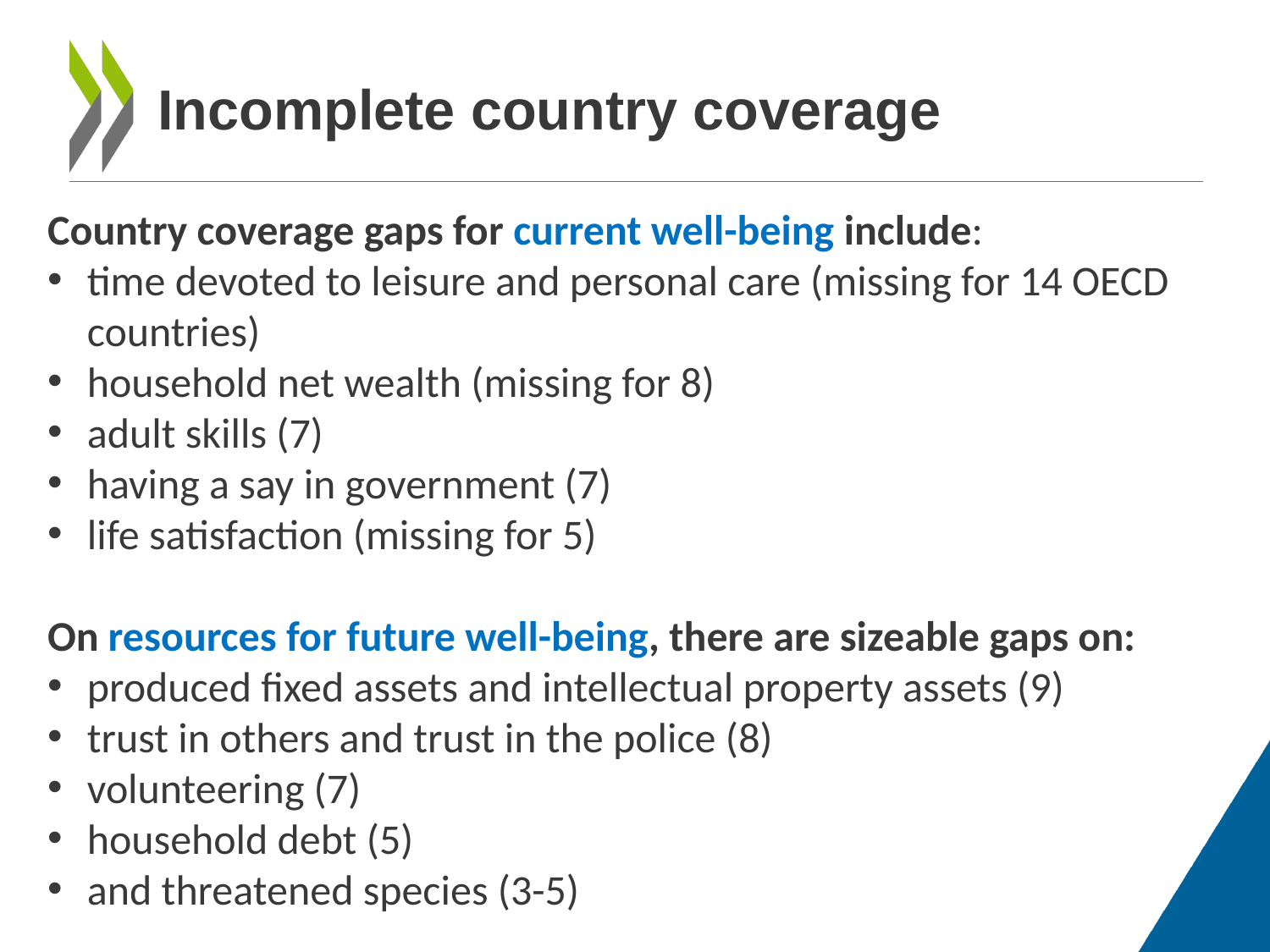

# Incomplete country coverage
Country coverage gaps for current well-being include:
time devoted to leisure and personal care (missing for 14 OECD countries)
household net wealth (missing for 8)
adult skills (7)
having a say in government (7)
life satisfaction (missing for 5)

On resources for future well-being, there are sizeable gaps on:
produced fixed assets and intellectual property assets (9)
trust in others and trust in the police (8)
volunteering (7)
household debt (5)
and threatened species (3-5)